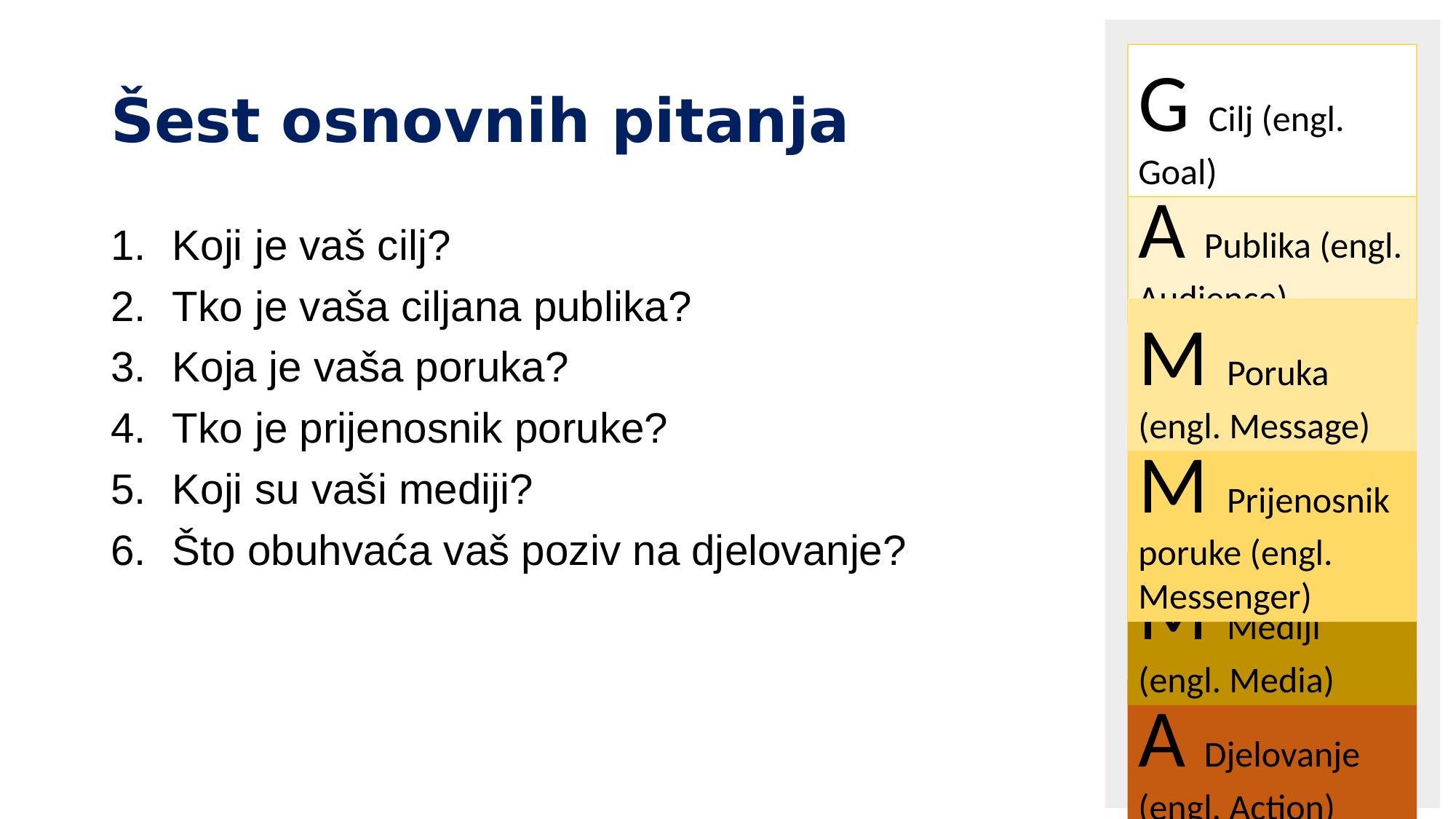

G Cilj (engl. Goal)
A Publika (engl. Audience)
M Poruka (engl. Message)
M Prijenosnik poruke (engl. Messenger)
M Mediji (engl. Media)
A Djelovanje (engl. Action)
# Šest osnovnih pitanja
Koji je vaš cilj?
Tko je vaša ciljana publika?
Koja je vaša poruka?
Tko je prijenosnik poruke?
Koji su vaši mediji?
Što obuhvaća vaš poziv na djelovanje?